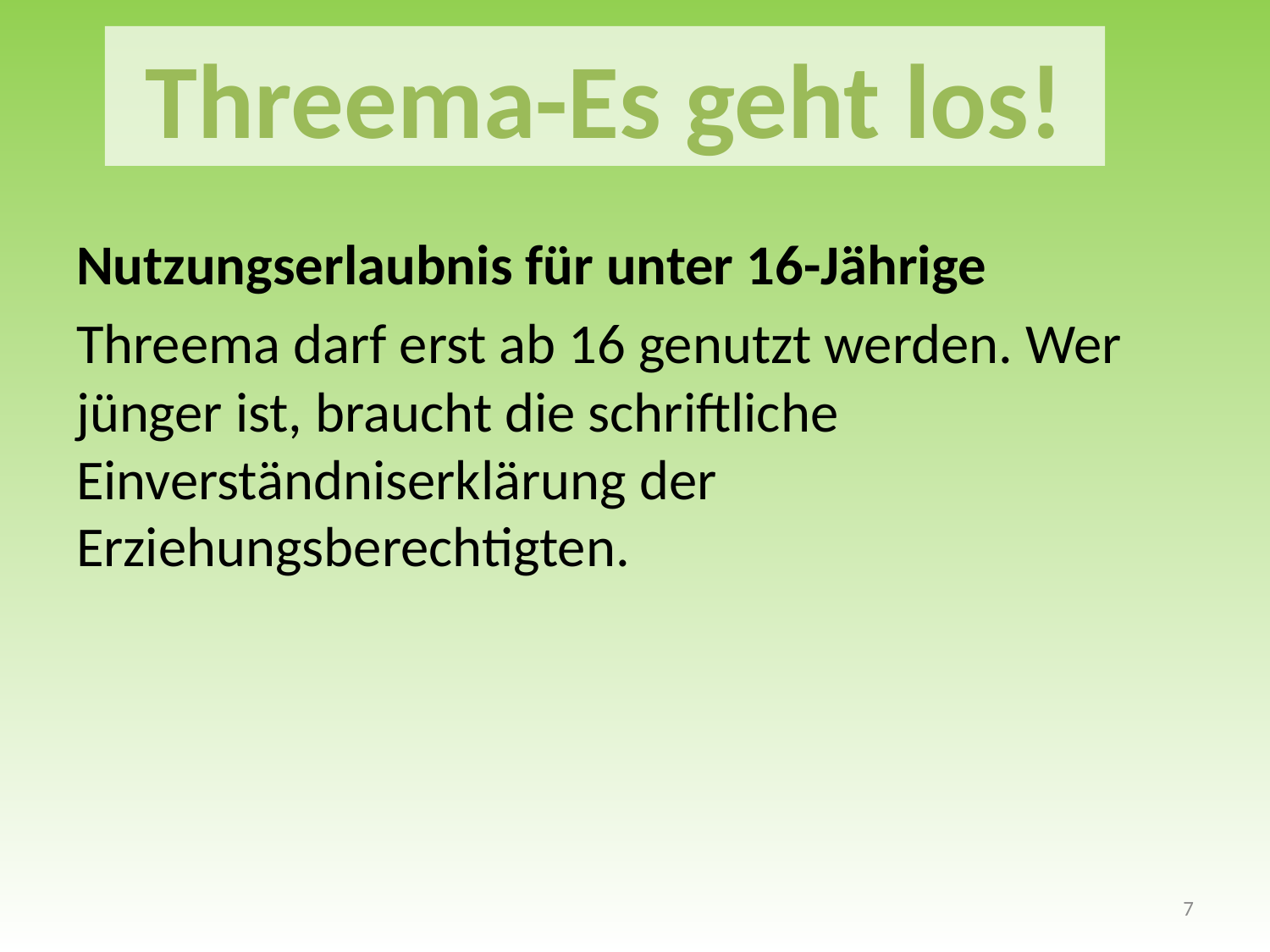

Threema-Es geht los!
Nutzungserlaubnis für unter 16-Jährige
Threema darf erst ab 16 genutzt werden. Wer jünger ist, braucht die schriftliche Einverständniserklärung der Erziehungsberechtigten.
7